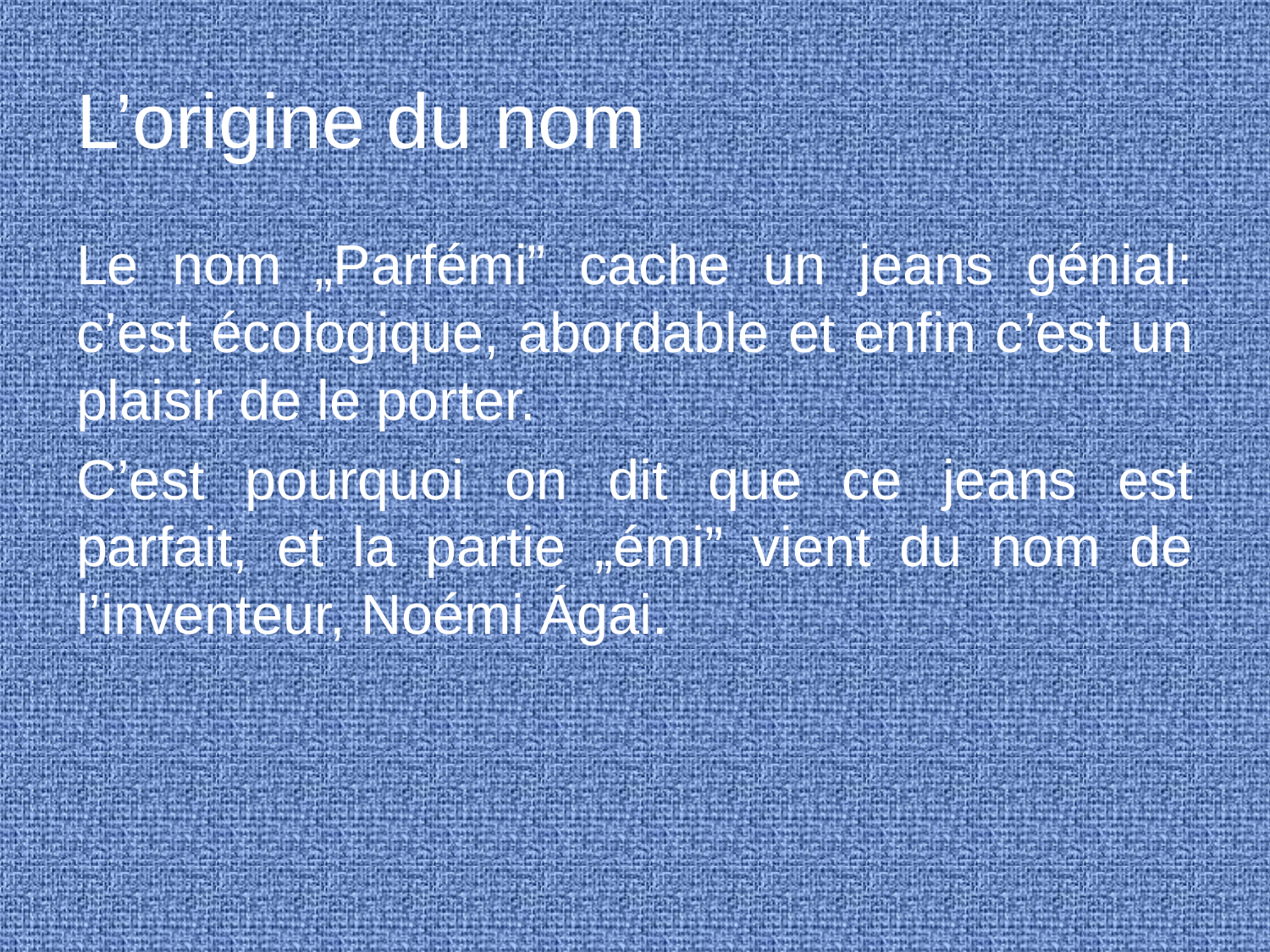

# L’origine du nom
Le nom „Parfémi” cache un jeans génial: c’est écologique, abordable et enfin c’est un plaisir de le porter.
C’est pourquoi on dit que ce jeans est parfait, et la partie „émi” vient du nom de l’inventeur, Noémi Ágai.